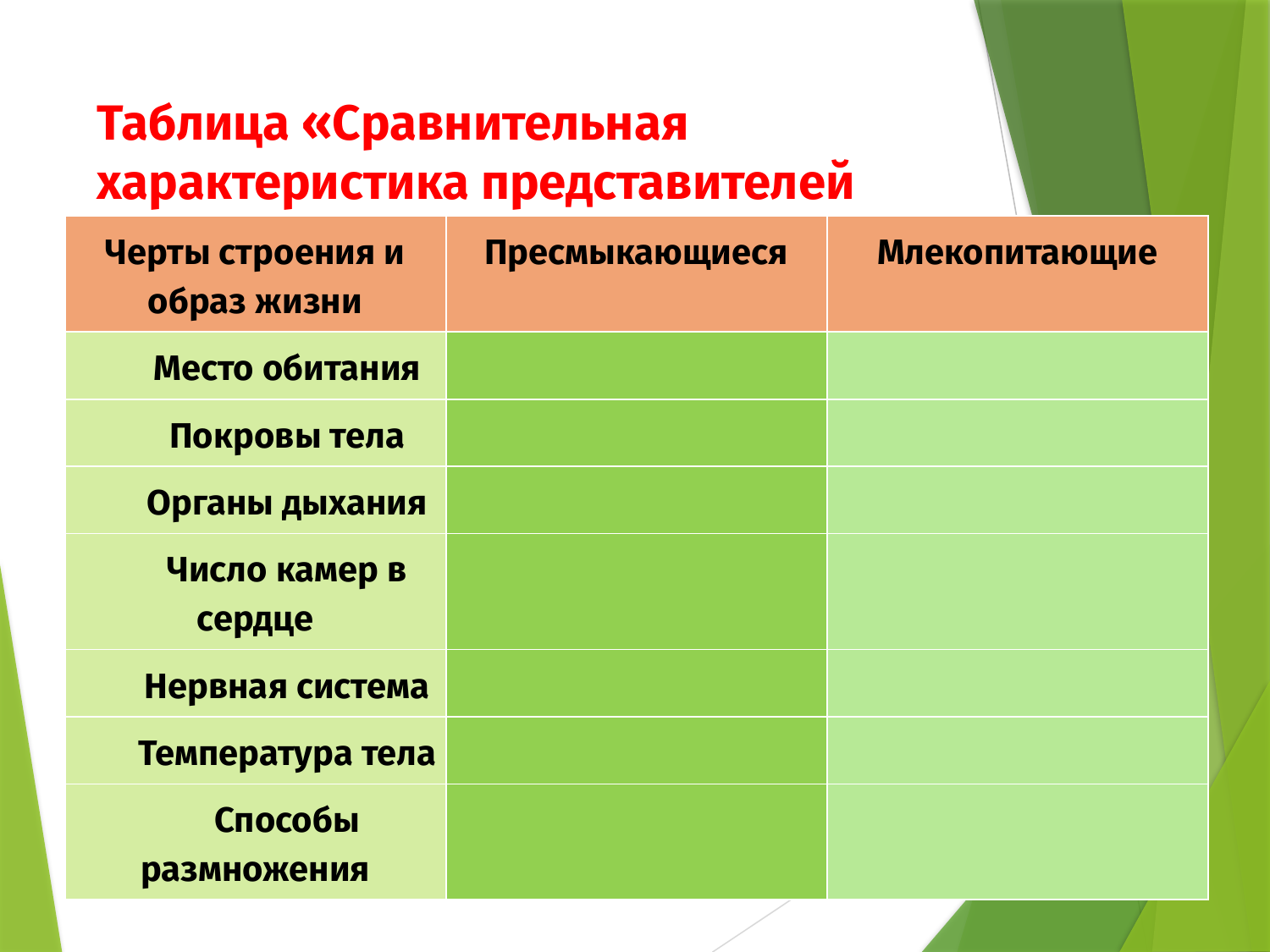

# Таблица «Сравнительная характеристика представителей классов Пресмыкающихся и Млекопитающих»
| Черты строения и образ жизни | Пресмыкающиеся | Млекопитающие |
| --- | --- | --- |
| Место обитания |  |  |
| Покровы тела |  |  |
| Органы дыхания |  |  |
| Число камер в сердце |  |  |
| Нервная система |  |  |
| Температура тела |  |  |
| Способы размножения |  |  |